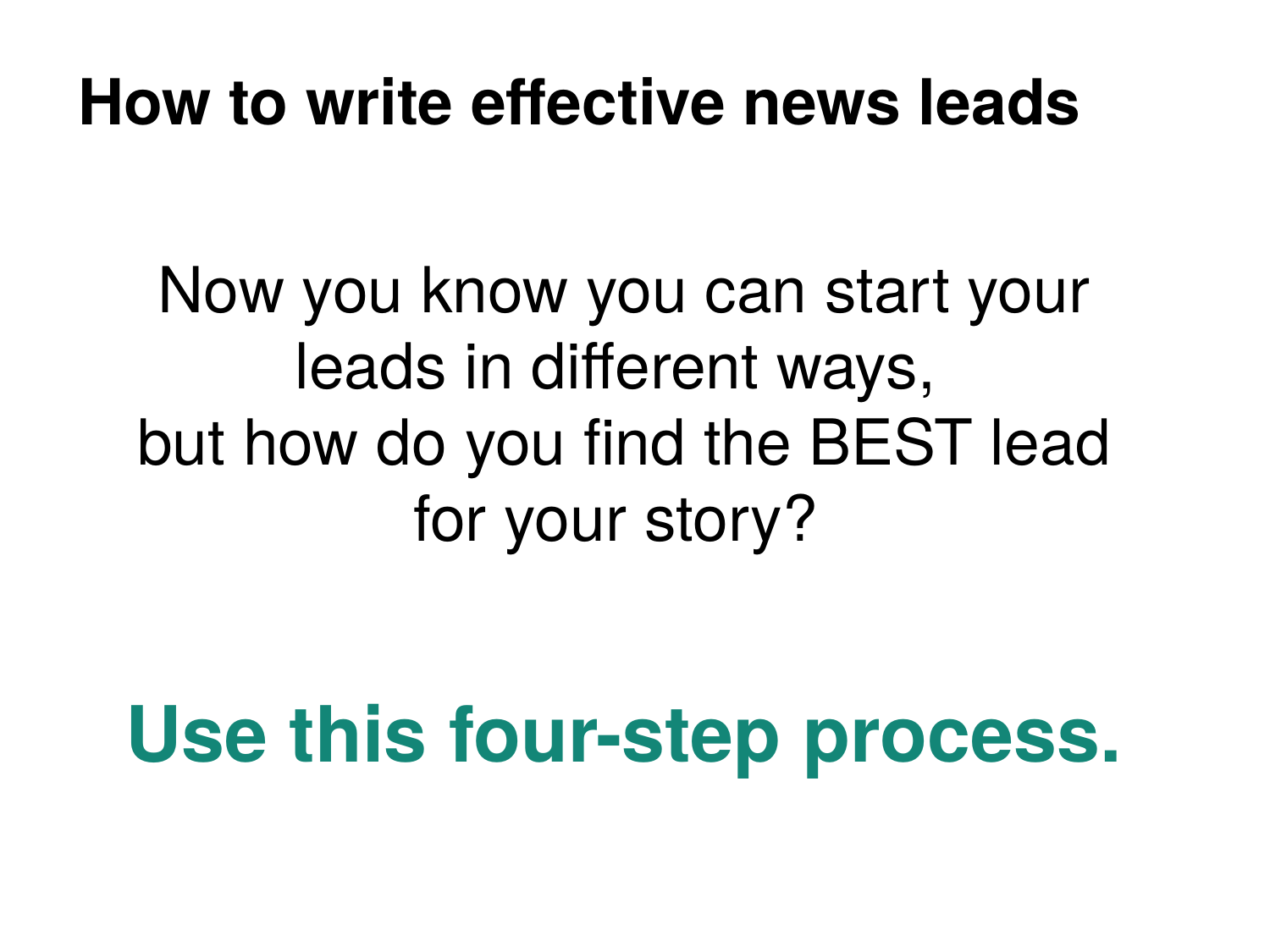

How to write effective news leads
Now you know you can start your leads in different ways,
but how do you find the BEST lead for your story?

Use this four-step process.